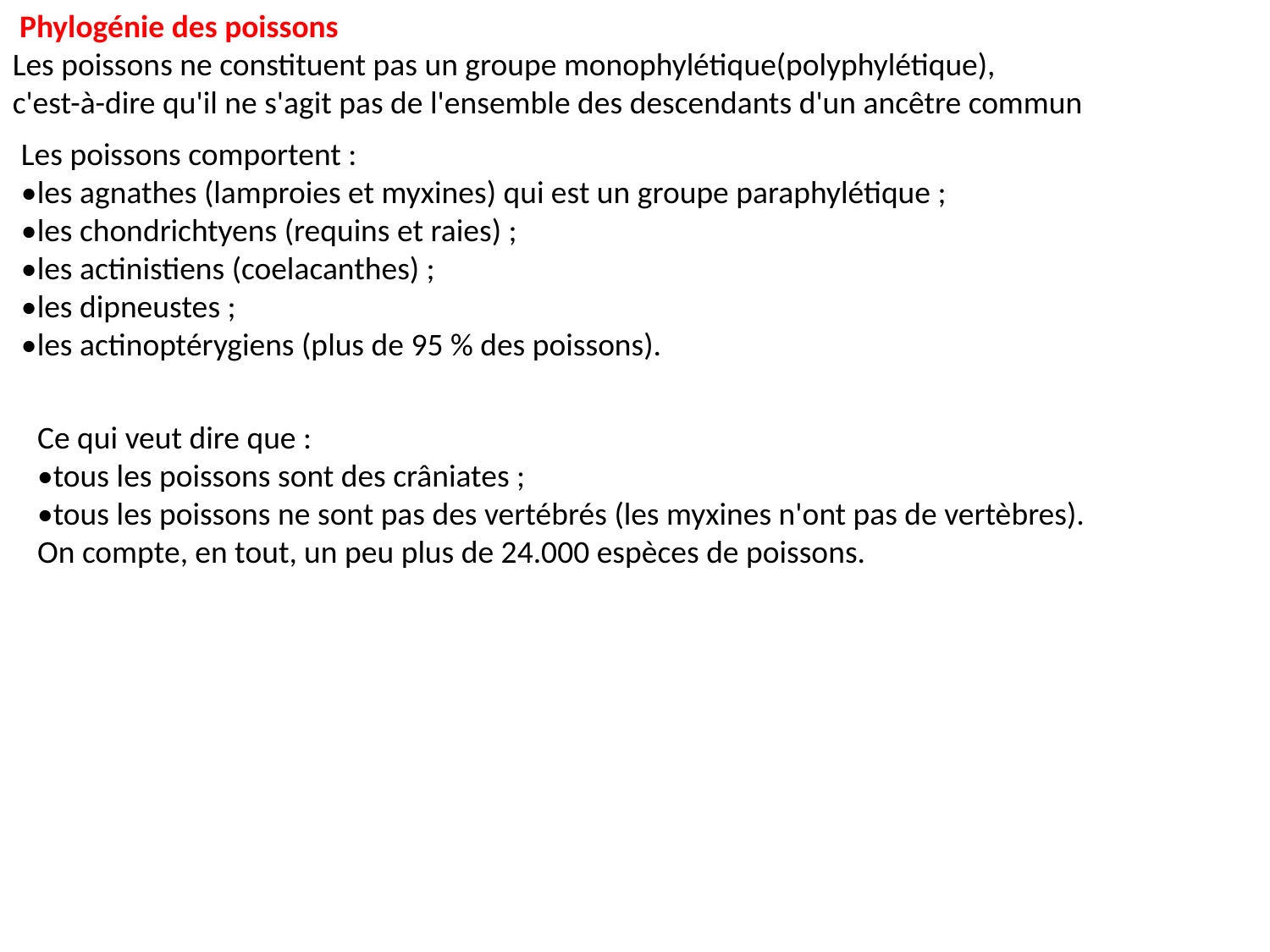

Phylogénie des poissons
Les poissons ne constituent pas un groupe monophylétique(polyphylétique),
c'est-à-dire qu'il ne s'agit pas de l'ensemble des descendants d'un ancêtre commun
Les poissons comportent :
•les agnathes (lamproies et myxines) qui est un groupe paraphylétique ;
•les chondrichtyens (requins et raies) ;
•les actinistiens (coelacanthes) ;
•les dipneustes ;
•les actinoptérygiens (plus de 95 % des poissons).
Ce qui veut dire que :
•tous les poissons sont des crâniates ;
•tous les poissons ne sont pas des vertébrés (les myxines n'ont pas de vertèbres).
On compte, en tout, un peu plus de 24.000 espèces de poissons.